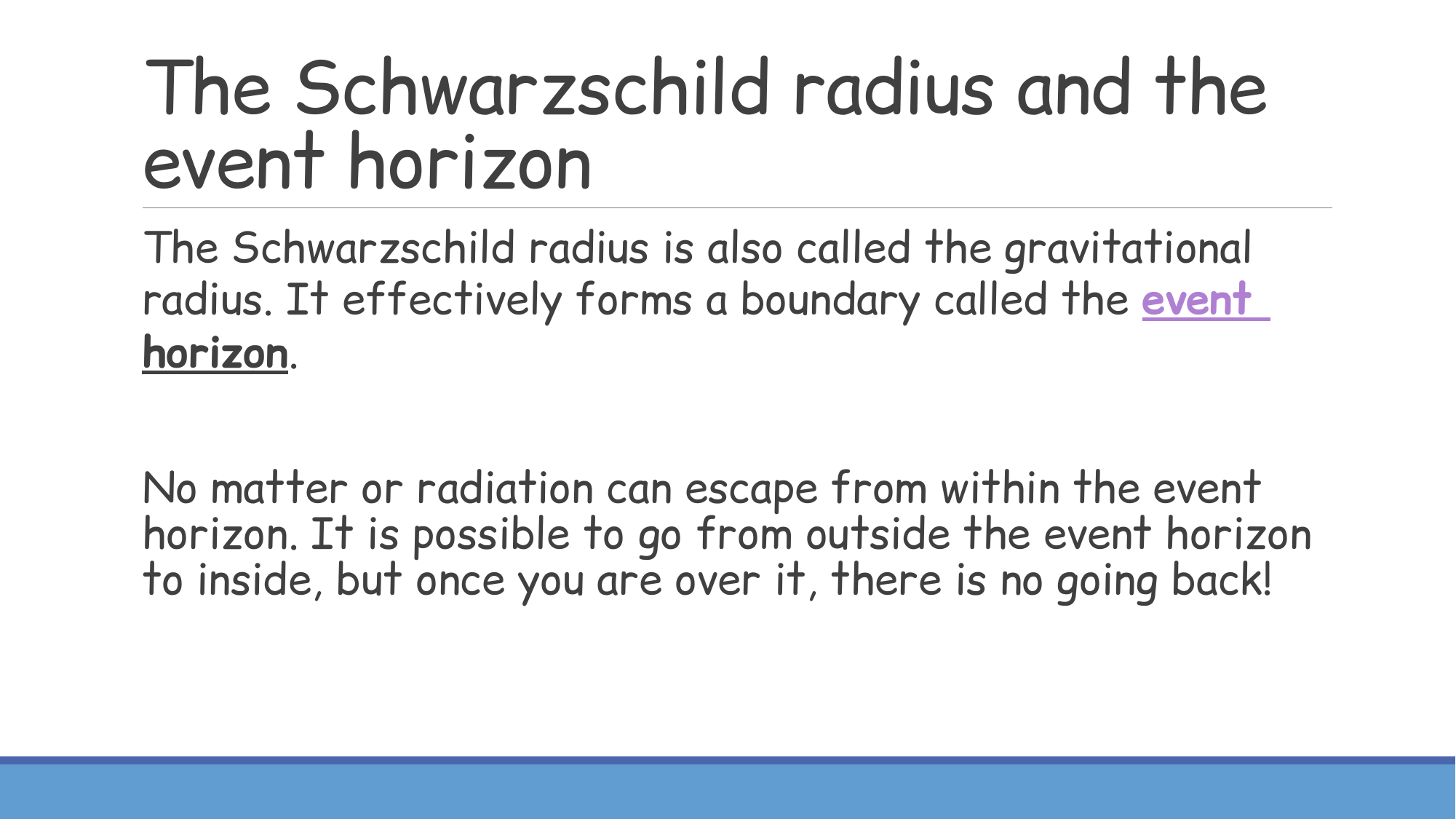

# The Schwarzschild radius and the event horizon
The Schwarzschild radius is also called the gravitational radius. It effectively forms a boundary called the event horizon.

No matter or radiation can escape from within the event horizon. It is possible to go from outside the event horizon to inside, but once you are over it, there is no going back!